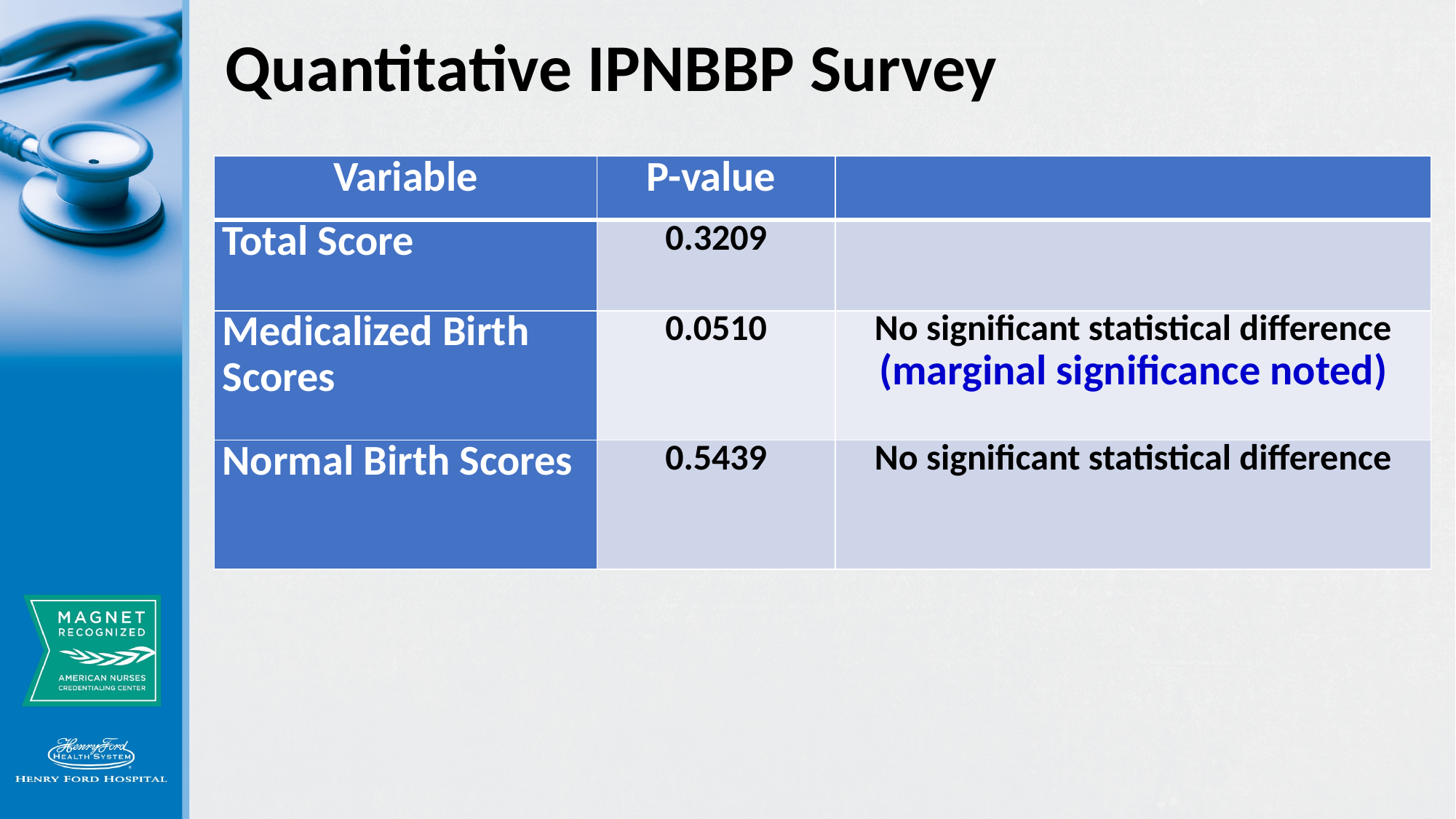

# Quantitative IPNBBP Survey
| Variable | P-value |  |
| --- | --- | --- |
| Total Score | 0.3209 |  |
| Medicalized Birth Scores | 0.0510 | No significant statistical difference (marginal significance noted) |
| Normal Birth Scores | 0.5439 | No significant statistical difference |